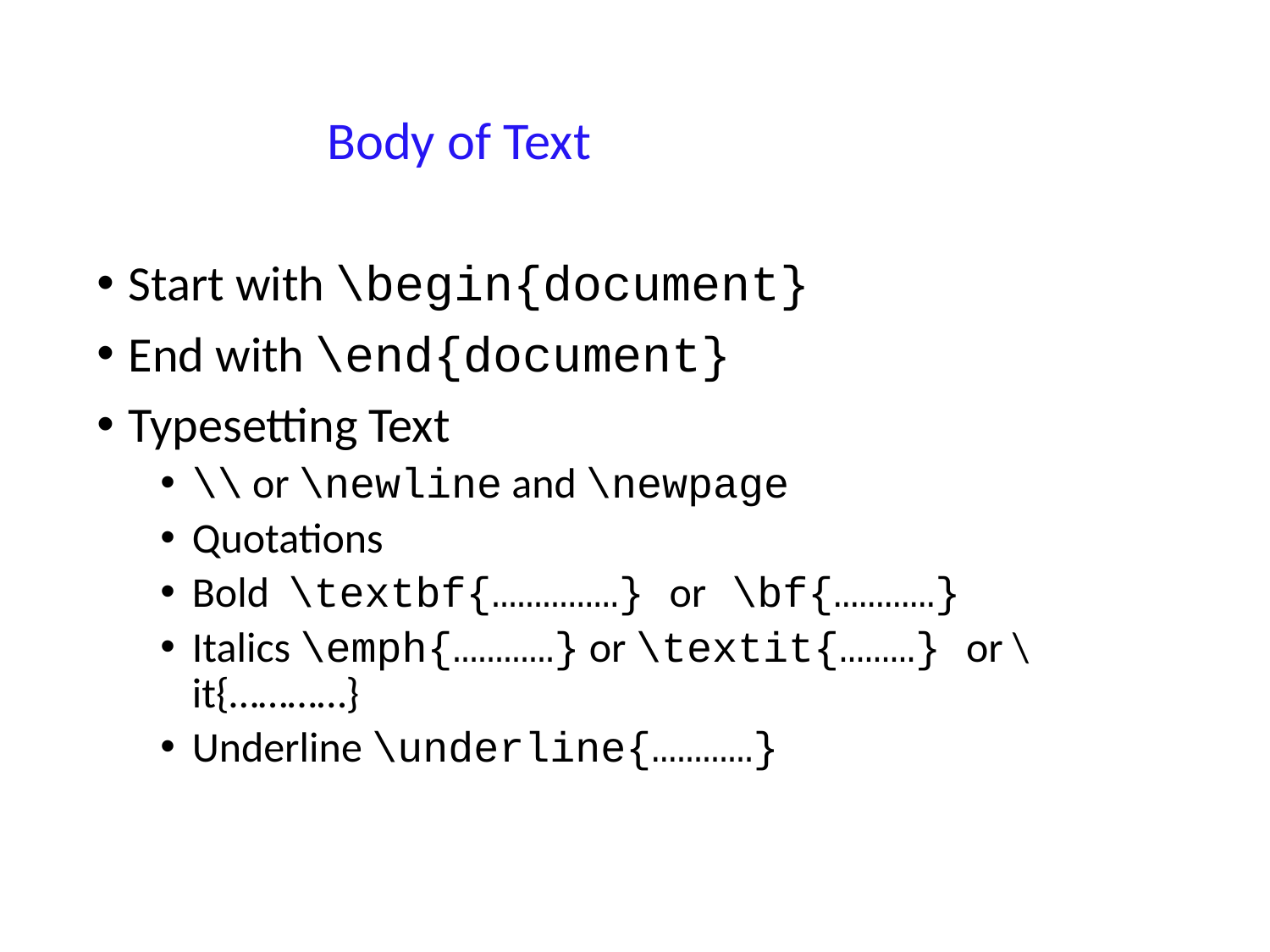

# Body of Text
Start with \begin{document}
End with \end{document}
Typesetting Text
\\ or \newline and \newpage
Quotations
Bold  \textbf{……………} or \bf{…………}
Italics \emph{…………} or \textit{………} or \it{…………}
Underline \underline{…………}